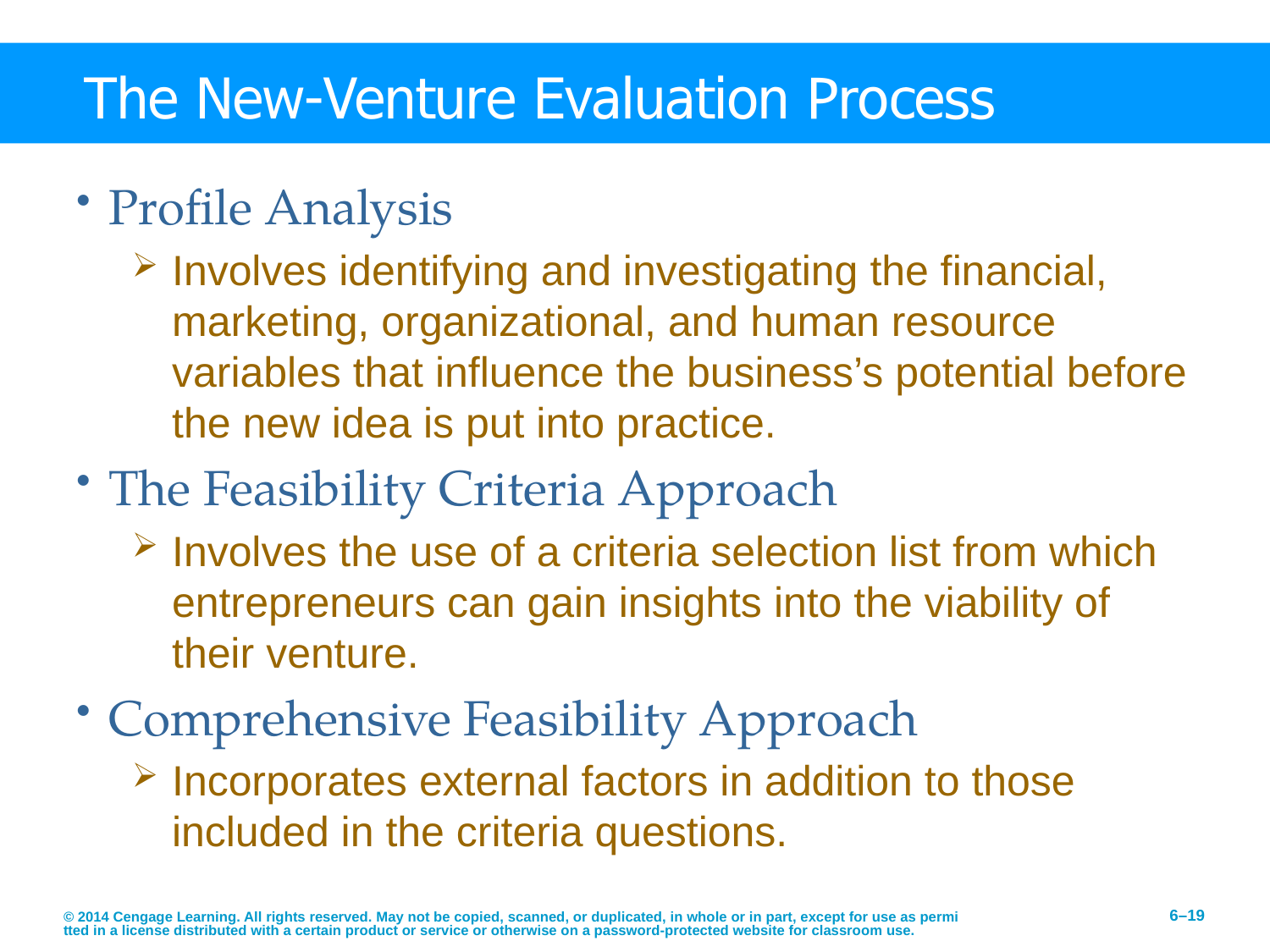

# The New-Venture Evaluation Process
Profile Analysis
Involves identifying and investigating the financial, marketing, organizational, and human resource variables that influence the business’s potential before the new idea is put into practice.
The Feasibility Criteria Approach
Involves the use of a criteria selection list from which entrepreneurs can gain insights into the viability of their venture.
Comprehensive Feasibility Approach
Incorporates external factors in addition to those included in the criteria questions.
© 2014 Cengage Learning. All rights reserved. May not be copied, scanned, or duplicated, in whole or in part, except for use as permitted in a license distributed with a certain product or service or otherwise on a password-protected website for classroom use.
6–19